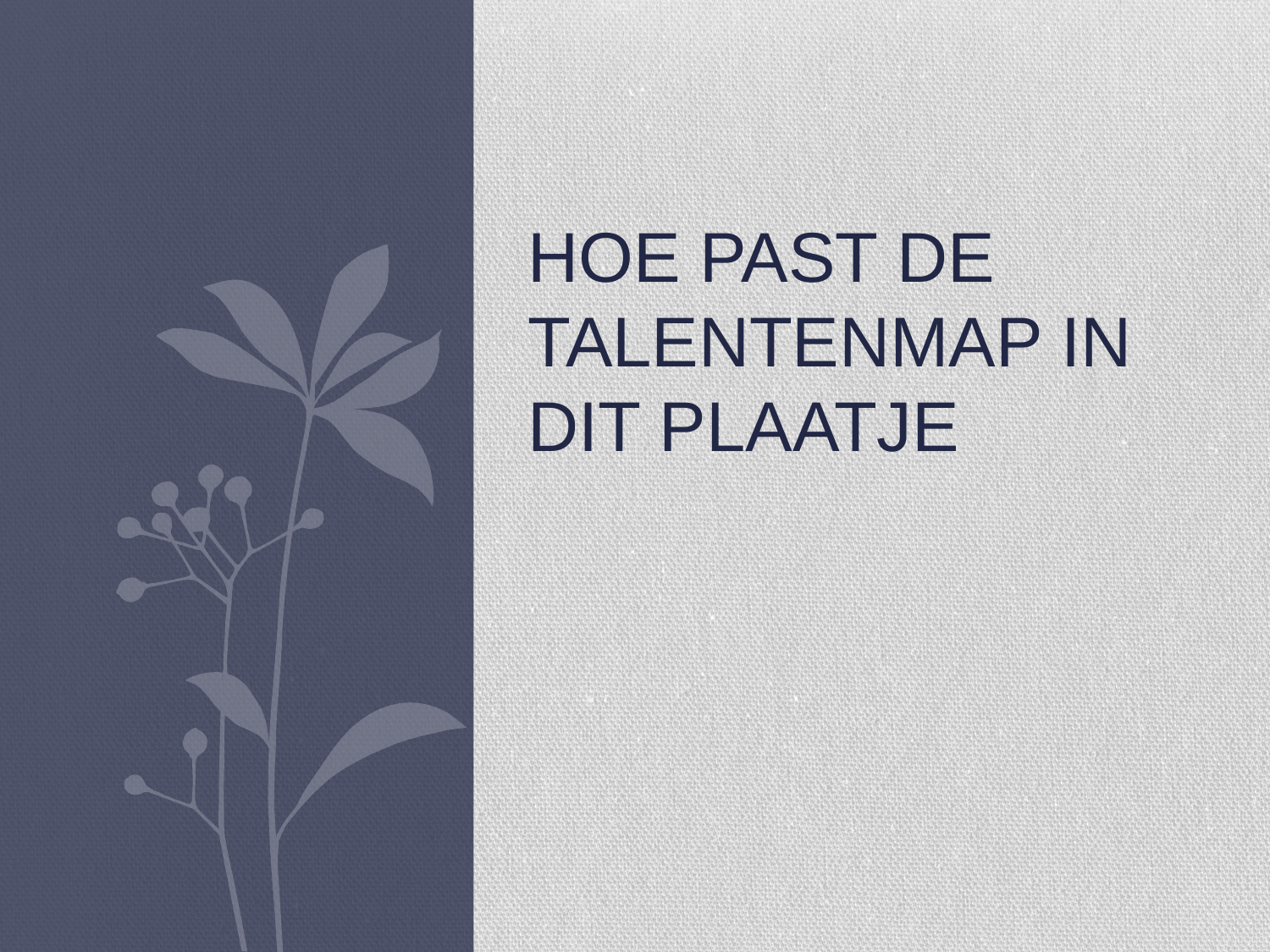

# Hoe past de talentenmap in dit plaatje